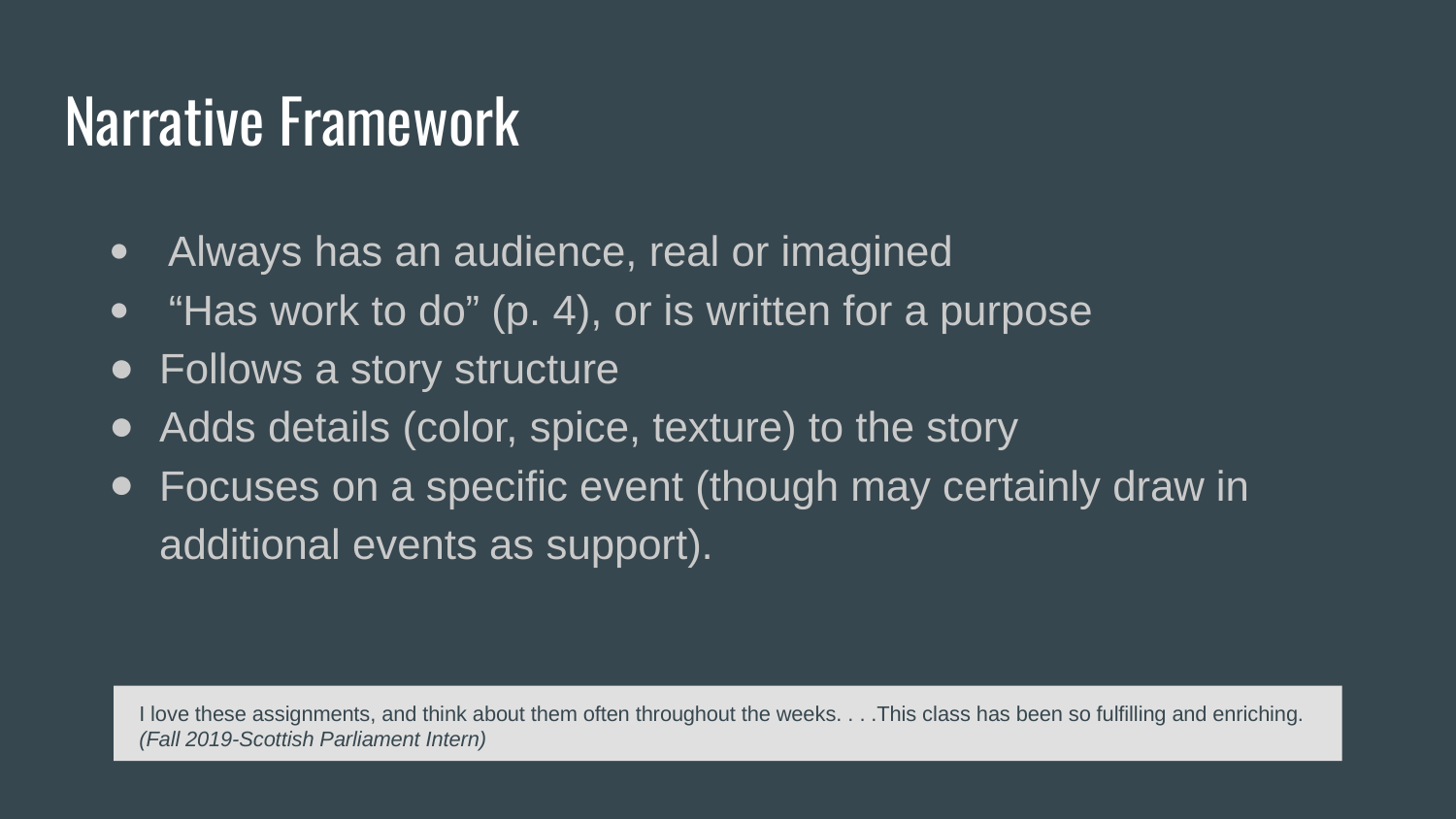

# Narrative Framework
 Always has an audience, real or imagined
 “Has work to do” (p. 4), or is written for a purpose
Follows a story structure
Adds details (color, spice, texture) to the story
Focuses on a specific event (though may certainly draw in additional events as support).

I love these assignments, and think about them often throughout the weeks. . . .This class has been so fulfilling and enriching.
(Fall 2019-Scottish Parliament Intern)